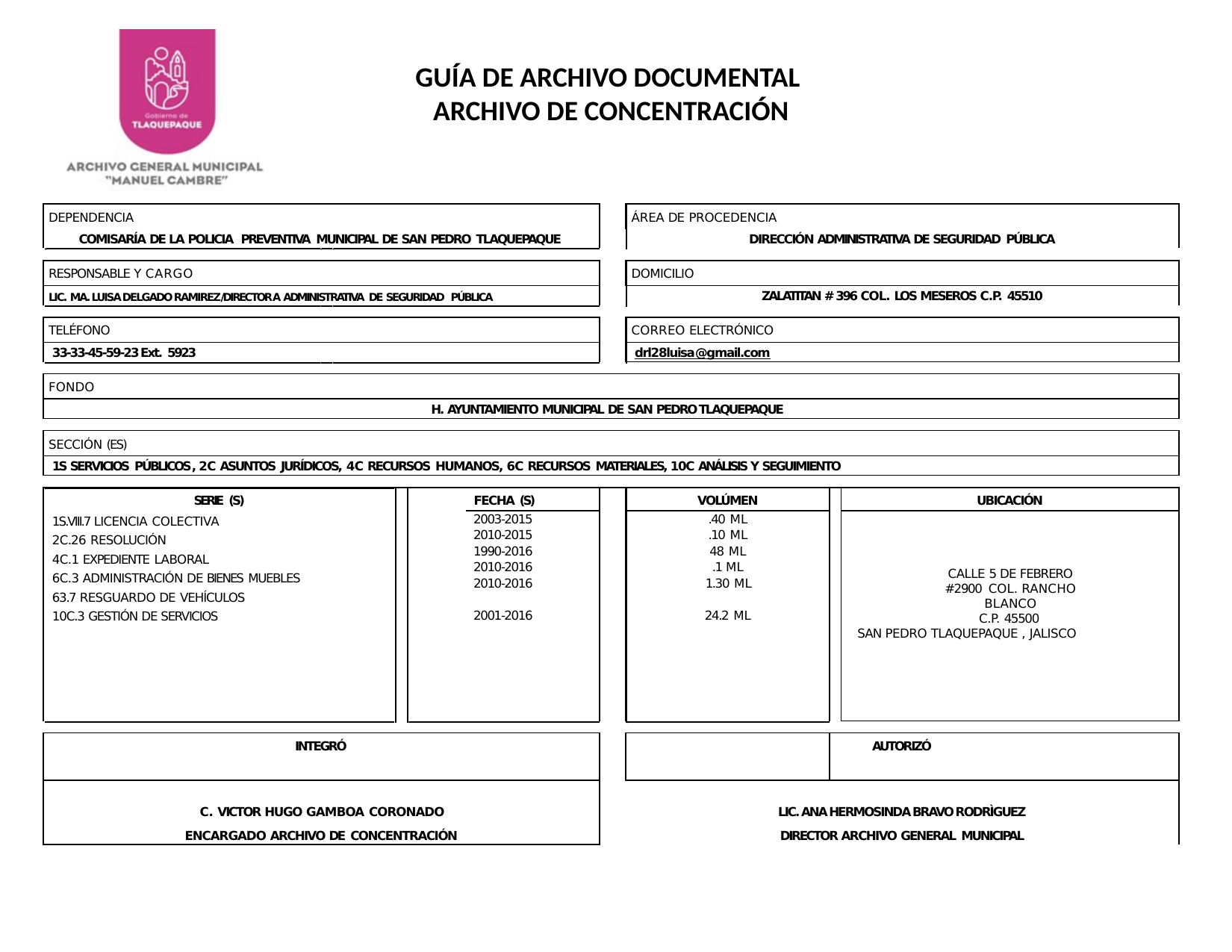

GUÍA DE ARCHIVO DOCUMENTAL
ARCHIVO DE CONCENTRACIÓN
| DEPENDENCIA |  |  | ÁREA DE PROCEDENCIA |  |  |
| --- | --- | --- | --- | --- | --- |
| COMISARÍA DE LA POLICIA PREVENTIVA MUNICIPAL DE SAN PEDRO TLAQUEPAQUE |  | DIRECCIÓN ADMINISTRATIVA DE SEGURIDAD PÚBLICA |  |  |  |
|  |  |  |  |  |  |
| RESPONSABLE Y CARGO |  |  | DOMICILIO |  |  |
| LIC. MA. LUISA DELGADO RAMIREZ/DIRECTOR A ADMINISTRATIVA DE SEGURIDAD PÚBLICA |  | ZALATITAN # 396 COL. LOS MESEROS C.P. 45510 |  |  |  |
|  |  |  |  |  |  |
| TELÉFONO |  |  | CORREO ELECTRÓNICO |  |  |
| 33-33-45-59-23 Ext. 5923 |  |  | drl28luisa@gmail.com |  |  |
|  |  |  |  |  |  |
| FONDO |  |  |  |  |  |
| H. AYUNTAMIENTO MUNICIPAL DE SAN PEDRO TLAQUEPAQUE |  |  |  |  |  |
|  |  |  |  |  |  |
| SECCIÓN (ES) |  |  |  |  |  |
| 1S SERVICIOS PÚBLICOS, 2C ASUNTOS JURÍDICOS, 4C RECURSOS HUMANOS, 6C RECURSOS MATERIALES, 10C ANÁLISIS Y SEGUIMIENTO |  |  |  |  |  |
|  |  |  |  |  |  |
| SERIE (S) | FECHA (S) |  | VOLÚMEN |  | UBICACIÓN |
| 1S.VIII.7 LICENCIA COLECTIVA 2C.26 RESOLUCIÓN 4C.1 EXPEDIENTE LABORAL 6C.3 ADMINISTRACIÓN DE BIENES MUEBLES 63.7 RESGUARDO DE VEHÍCULOS 10C.3 GESTIÓN DE SERVICIOS | 2003-2015 2010-2015 1990-2016 2010-2016 2010-2016 2001-2016 |  | .40 ML .10 ML 48 ML .1 ML 1.30 ML 24.2 ML |  |  |
|  |  |  |  |  | CALLE 5 DE FEBRERO #2900 COL. RANCHO BLANCO C.P. 45500 SAN PEDRO TLAQUEPAQUE , JALISCO |
|  |  |  |  |  |  |
| INTEGRÓ |  |  |  |  | AUTORIZÓ |
| C. VICTOR HUGO GAMBOA CORONADO |  | LIC. ANA HERMOSINDA BRAVO RODRÌGUEZ |  |  |  |
| ENCARGADO ARCHIVO DE CONCENTRACIÓN |  | DIRECTOR ARCHIVO GENERAL MUNICIPAL |  |  |  |